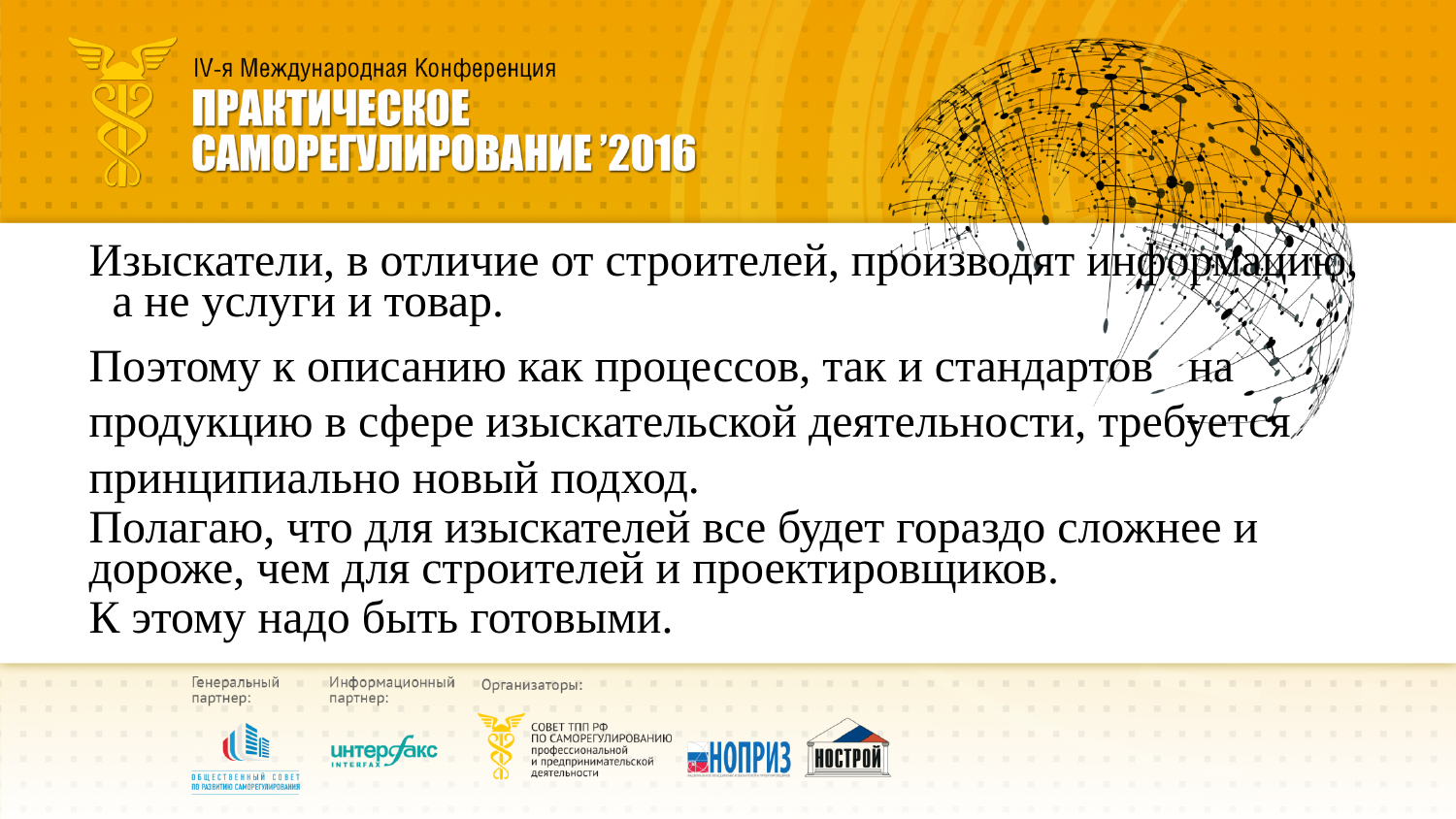

Изыскатели, в отличие от строителей, производят информацию,   а не услуги и товар.
Поэтому к описанию как процессов, так и стандартов   на продукцию в сфере изыскательской деятельности, требуется принципиально новый подход.
Полагаю, что для изыскателей все будет гораздо сложнее и дороже, чем для строителей и проектировщиков.
К этому надо быть готовыми.